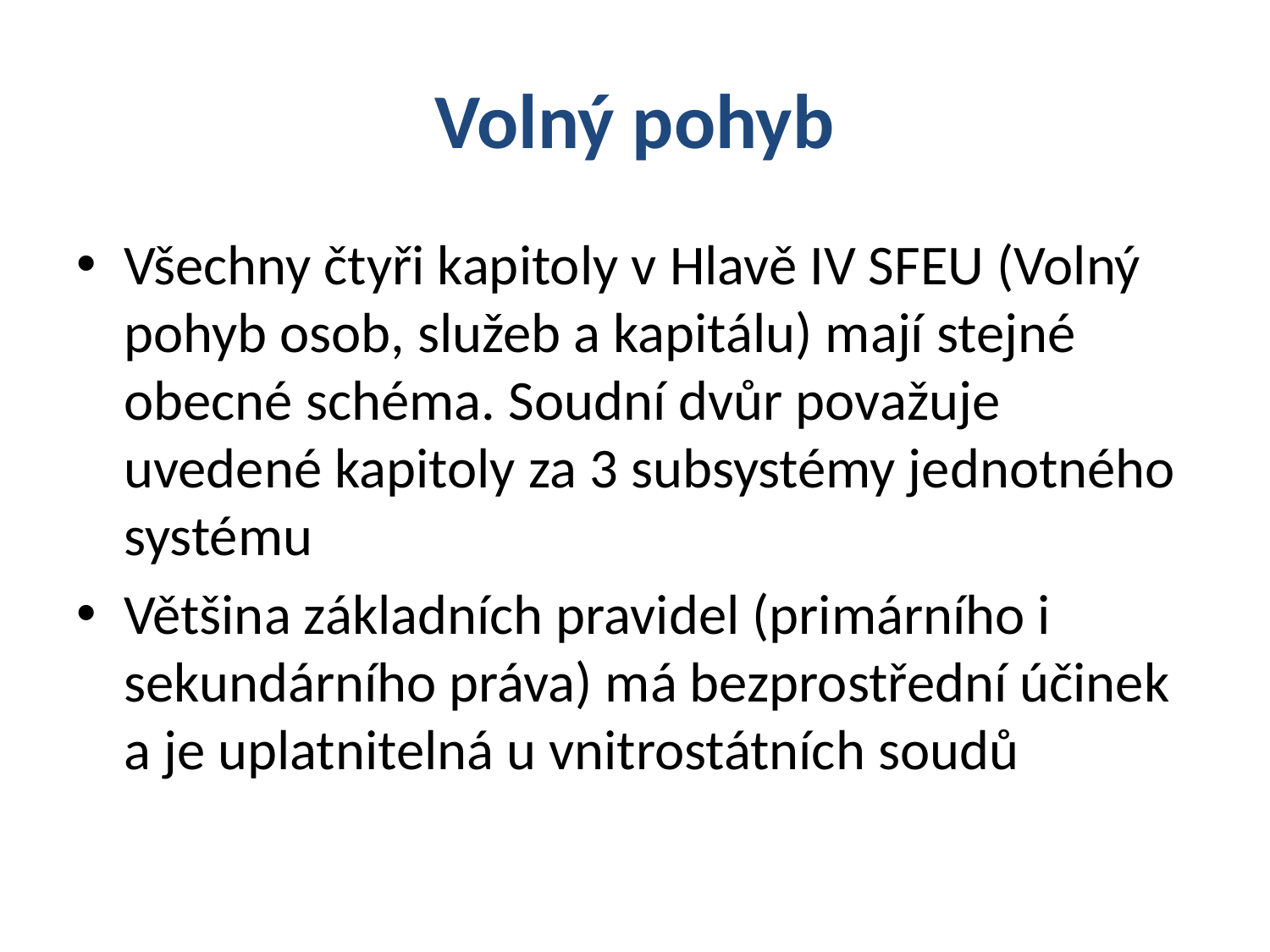

# Volný pohyb
Všechny čtyři kapitoly v Hlavě IV SFEU (Volný pohyb osob, služeb a kapitálu) mají stejné obecné schéma. Soudní dvůr považuje uvedené kapitoly za 3 subsystémy jednotného systému
Většina základních pravidel (primárního i sekundárního práva) má bezprostřední účinek a je uplatnitelná u vnitrostátních soudů